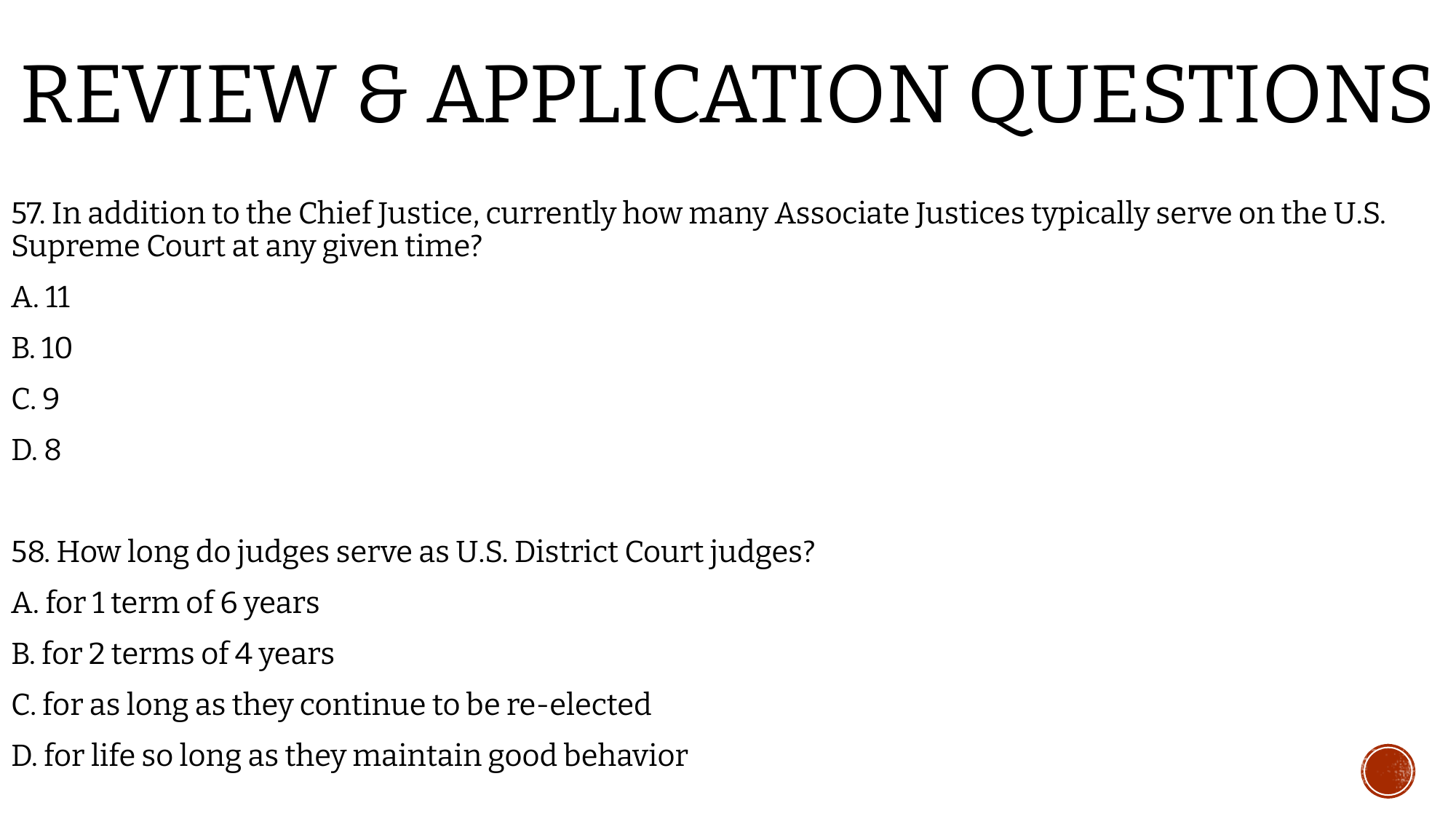

# Review & Application Questions
57. In addition to the Chief Justice, currently how many Associate Justices typically serve on the U.S. Supreme Court at any given time?
A. 11
B. 10
C. 9
D. 8

58. How long do judges serve as U.S. District Court judges?
A. for 1 term of 6 years
B. for 2 terms of 4 years
C. for as long as they continue to be re-elected
D. for life so long as they maintain good behavior